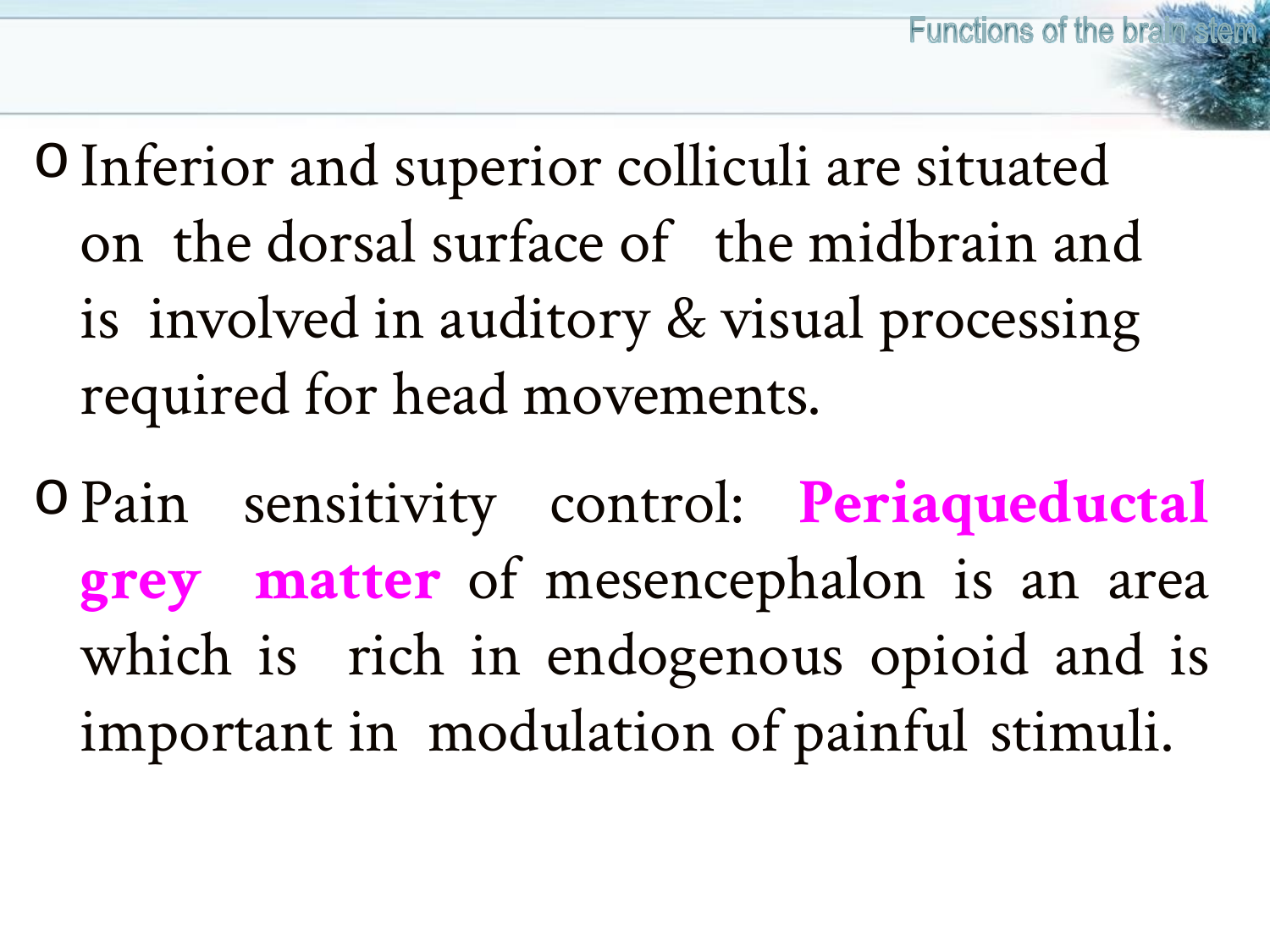

Inferior and superior colliculi are situated on  the dorsal surface of	the midbrain and is  involved in auditory & visual processing  required for head movements.
Pain sensitivity control: Periaqueductal grey  matter of mesencephalon is an area which is  rich in endogenous opioid and is important in  modulation of painful stimuli.